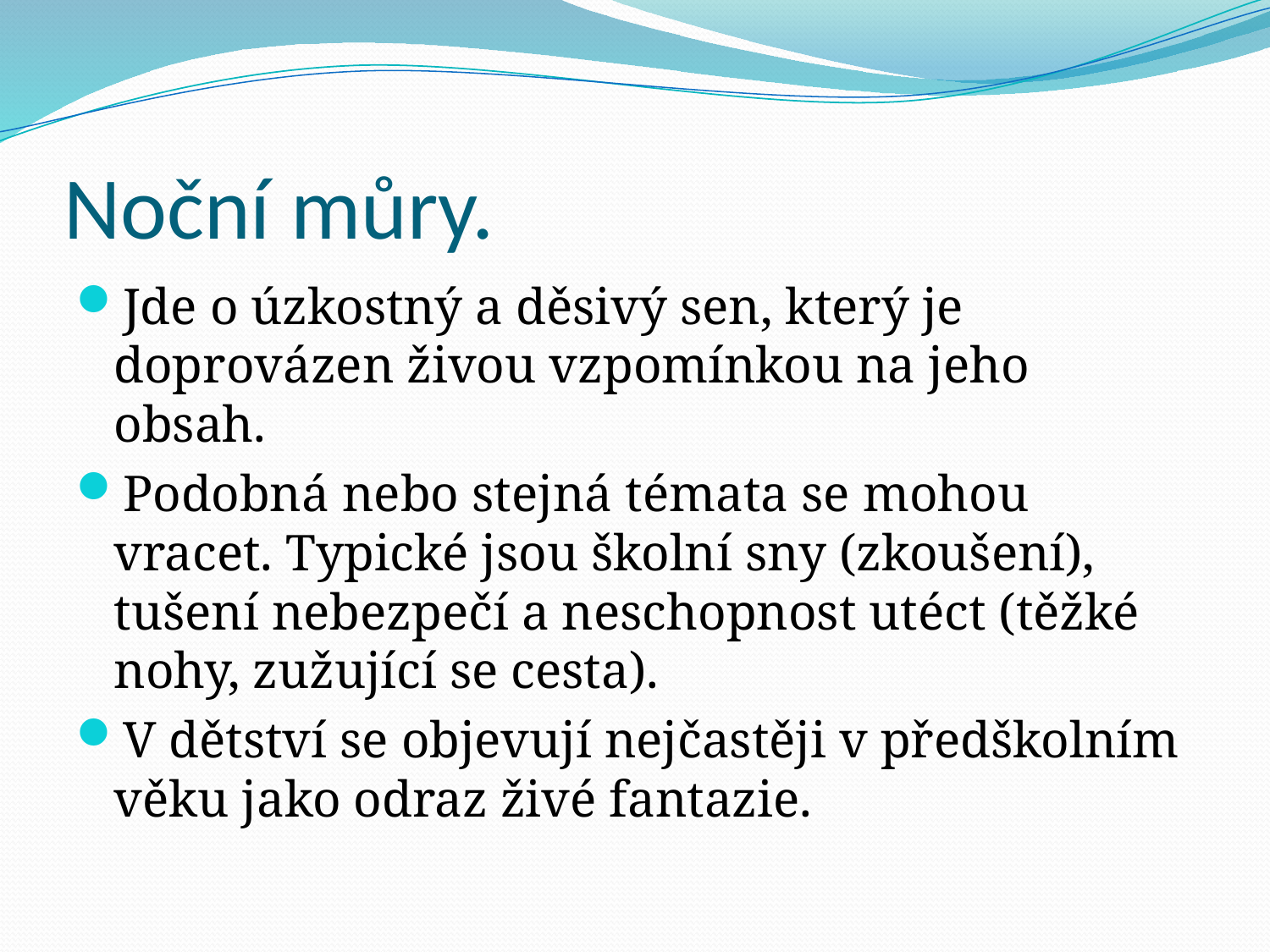

# Noční můry.
Jde o úzkostný a děsivý sen, který je doprovázen živou vzpomínkou na jeho obsah.
Podobná nebo stejná témata se mohou vracet. Typické jsou školní sny (zkoušení), tušení nebezpečí a neschopnost utéct (těžké nohy, zužující se cesta).
V dětství se objevují nejčastěji v předškolním věku jako odraz živé fantazie.